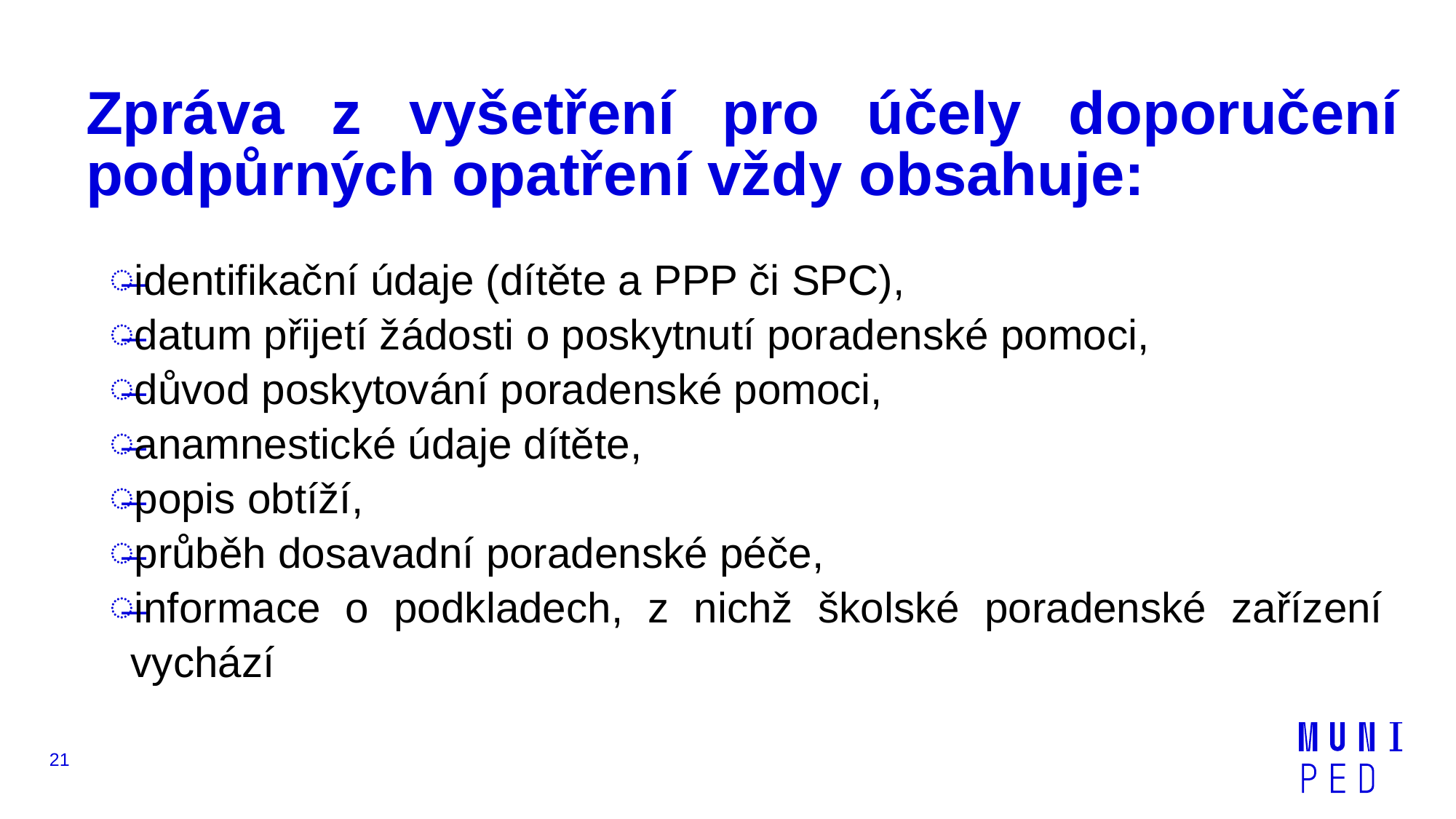

# Zpráva z vyšetření pro účely doporučení podpůrných opatření vždy obsahuje:
identifikační údaje (dítěte a PPP či SPC),
datum přijetí žádosti o poskytnutí poradenské pomoci,
důvod poskytování poradenské pomoci,
anamnestické údaje dítěte,
popis obtíží,
průběh dosavadní poradenské péče,
informace o podkladech, z nichž školské poradenské zařízení vychází

21